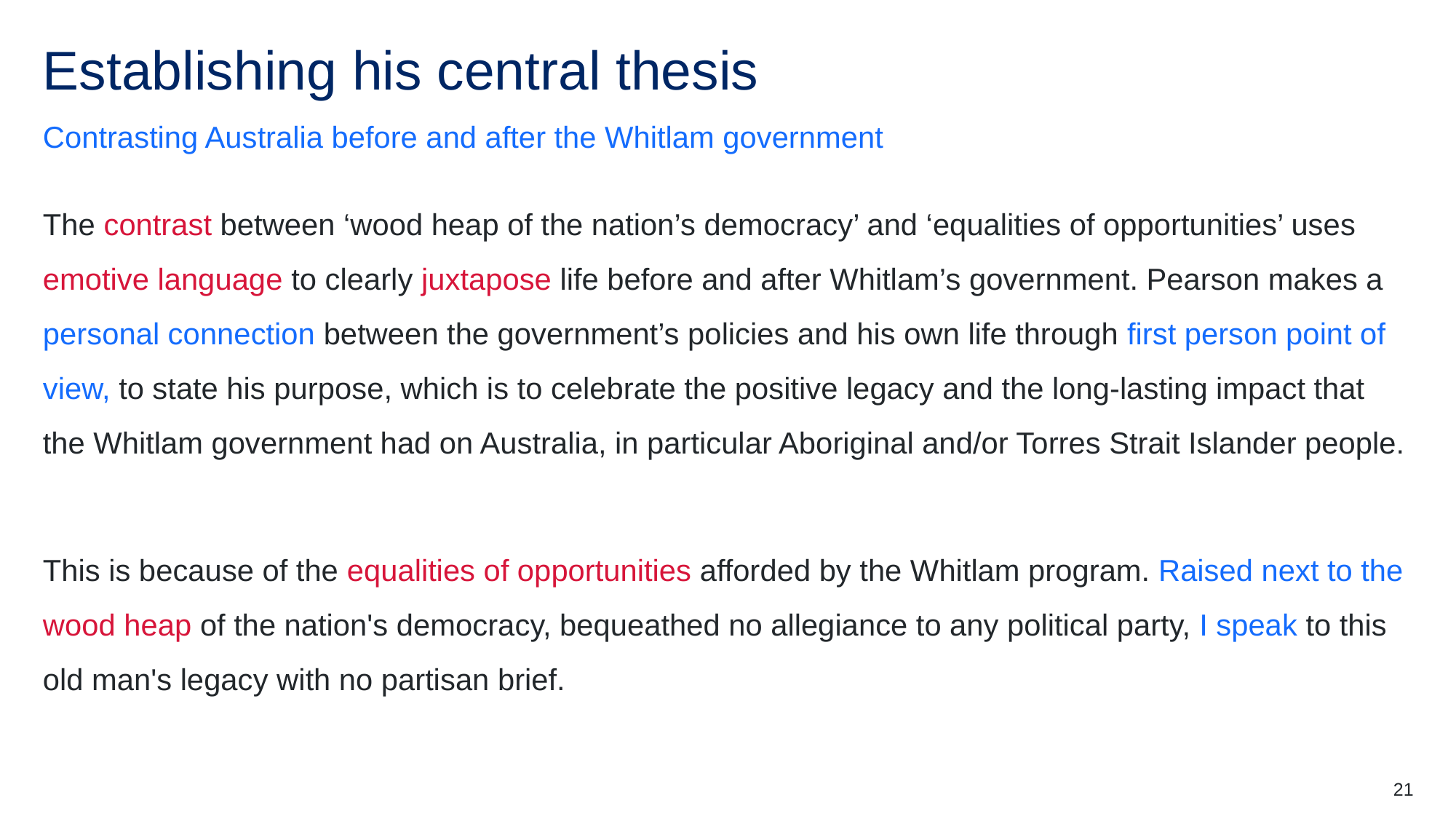

# Establishing his central thesis
Contrasting Australia before and after the Whitlam government
The contrast between ‘wood heap of the nation’s democracy’ and ‘equalities of opportunities’ uses emotive language to clearly juxtapose life before and after Whitlam’s government. Pearson makes a personal connection between the government’s policies and his own life through first person point of view, to state his purpose, which is to celebrate the positive legacy and the long-lasting impact that the Whitlam government had on Australia, in particular Aboriginal and/or Torres Strait Islander people.
This is because of the equalities of opportunities afforded by the Whitlam program. Raised next to the wood heap of the nation's democracy, bequeathed no allegiance to any political party, I speak to this old man's legacy with no partisan brief.
21